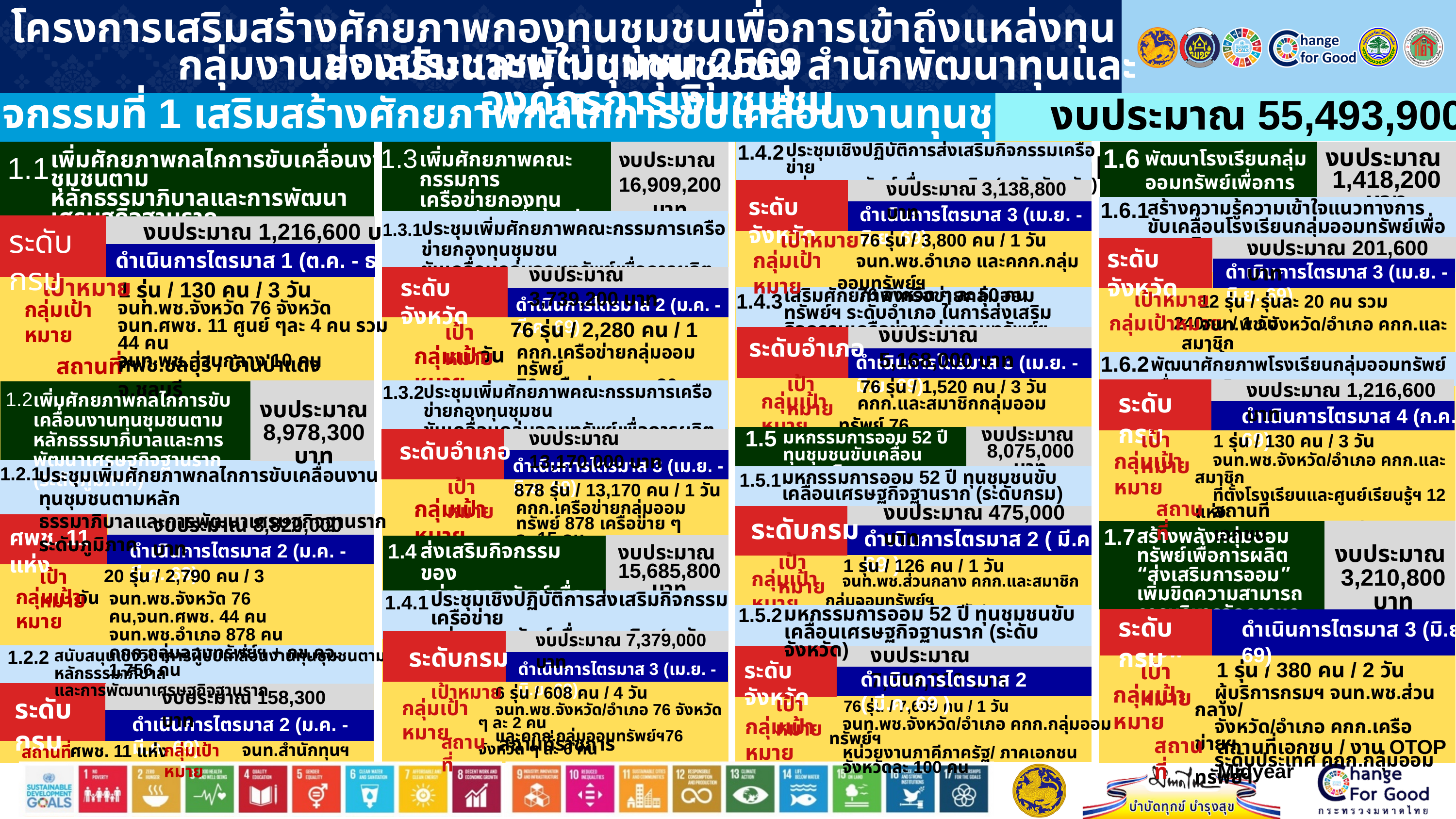

โครงการเสริมสร้างศักยภาพกองทุนชุมชนเพื่อการเข้าถึงแหล่งทุนของประชาชนในชุมชน 2569

กลุ่มงานส่งเสริมและพัฒนาทุนชุมชน สำนักพัฒนาทุนและองค์กรการเงินชุมชน
งบประมาณ 55,493,900 บาท

กิจกรรมที่ 1 เสริมสร้างศักยภาพกลไกการขับเคลื่อนงานทุนชุมชน

1.4.2

1.3
1.6

ประชุมเชิงปฏิบัติการส่งเสริมกิจกรรมเครือข่าย
กลุ่มออมทรัพย์เพื่อการผลิต (ระดับจังหวัด)
พัฒนาโรงเรียนกลุ่มออมทรัพย์เพื่อการผลิต
งบประมาณ
16,909,200 บาท
1.1
งบประมาณ
1,418,200 บาท
เพิ่มศักยภาพคณะกรรมการ
เครือข่ายกองทุนชุมชนขับเคลื่อนกลุ่มออมทรัพย์เพื่อการผลิต
เพิ่มศักยภาพกลไกการขับเคลื่อนงานทุนชุมชนตาม
หลักธรรมาภิบาลและการพัฒนาเศรษฐกิจฐานราก
(ระดับกรม)
งบประมาณ 3,138,800 บาท

ระดับจังหวัด
1.6.1

สร้างความรู้ความเข้าใจแนวทางการขับเคลื่อนโรงเรียนกลุ่มออมทรัพย์เพื่อการผลิต

ดำเนินการไตรมาส 3 (เม.ย. - มิ.ย. 69)

งบประมาณ 1,216,600 บาท
1.3.1
ประชุมเพิ่มศักยภาพคณะกรรมการเครือข่ายกองทุนชุมชน
ขับเคลื่อนกลุ่มออมทรัพย์เพื่อการผลิต (ระดับจังหวัด)
ระดับกรม
เป้าหมาย
     76 รุ่น / 3,800 คน / 1 วัน
งบประมาณ 201,600 บาท

ระดับจังหวัด

ดำเนินการไตรมาส 1 (ต.ค. - ธ.ค. 68)
กลุ่มเป้าหมาย
    จนท.พช.อำเภอ และคกก.กลุ่มออมทรัพย์ฯ
    76 จังหวัด ๆ ละ 50 คน

ดำเนินการไตรมาส 3 (เม.ย. - มิ.ย. 69)
งบประมาณ 3,739,200 บาท

เป้าหมาย
ระดับจังหวัด
     1 รุ่น / 130 คน / 3 วัน
เป้าหมาย

1.4.3

เสริมศักยภาพเครือข่ายกลุ่มออมทรัพย์ฯ ระดับอำเภอ ในการส่งเสริมกิจกรรมเครือข่ายกลุ่มออมทรัพย์ฯ
     12 รุ่น / รุ่นละ 20 คน รวม 240คน / 1 วัน
ดำเนินการไตรมาส 2 (ม.ค. - มี.ค. 69)
กลุ่มเป้าหมาย
จนท.พช.จังหวัด 76 จังหวัด
จนท.ศพช. 11 ศูนย์ ๆละ 4 คน รวม 44 คน
จนท.พช.ส่วนกลาง 10 คน
กลุ่มเป้าหมาย
    จนท.พช.จังหวัด/อำเภอ คกก.และสมาชิก
    ที่ตั้งโรงเรียนและศูนย์เรียนรู้ฯ 12 แห่ง
     76 รุ่น / 2,280 คน / 1 วัน
เป้าหมาย
งบประมาณ 5,168,000 บาท

ระดับอำเภอ
กลุ่มเป้าหมาย

คกก.เครือข่ายกลุ่มออมทรัพย์
76 เครือข่าย ๆ ละ 30 คน

1.6.2
ดำเนินการไตรมาส 3 (เม.ย. - มิ.ย. 69)
สถานที่
ศพช.ชลบุรี / บ้านป่าแดง จ.ชลบุรี

พัฒนาศักยภาพโรงเรียนกลุ่มออมทรัพย์เพื่อการผลิต
เป้าหมาย
    76 รุ่น / 1,520 คน / 3 วัน
งบประมาณ 1,216,600 บาท

1.3.2

ประชุมเพิ่มศักยภาพคณะกรรมการเครือข่ายกองทุนชุมชน
ขับเคลื่อนกลุ่มออมทรัพย์เพื่อการผลิต (ระดับอำเภอ)
1.2
ระดับกรม
กลุ่มเป้าหมาย
เพิ่มศักยภาพกลไกการขับเคลื่อนงานทุนชุมชนตามหลักธรรมาภิบาลและการพัฒนาเศรษฐกิจฐานราก (ระดับภูมิภาค)
    คกก.และสมาชิกกลุ่มออมทรัพย์ 76
    จังหวัด ๆ ละ 20 คน
 งบประมาณ
8,978,300 บาท

ดำเนินการไตรมาส 4 (ก.ค. 69)
1.5
งบประมาณ 13,170,000 บาท

เป้าหมาย

งบประมาณ
8,075,000 บาท

     1 รุ่น / 130 คน / 3 วัน
มหกรรมการออม 52 ปี ทุนชุมชนขับเคลื่อนเศรษฐกิจฐานราก
ระดับอำเภอ
กลุ่มเป้าหมาย

    จนท.พช.จังหวัด/อำเภอ คกก.และสมาชิก
    ที่ตั้งโรงเรียนและศูนย์เรียนรู้ฯ 12 แห่ง
    และจนท.ศพช. 11 แห่ง
ดำเนินการไตรมาส 3 (เม.ย. - มิ.ย. 69)

1.2.1
ประชุมเพิ่มศักยภาพกลไกการขับเคลื่อนงานทุนชุมชนตามหลัก
ธรรมาภิบาลและการพัฒนาเศรษฐกิจฐานราก ระดับภูมิภาค

1.5.1
มหกรรมการออม 52 ปี ทุนชุมชนขับเคลื่อนเศรษฐกิจฐานราก (ระดับกรม)
เป้าหมาย
    878 รุ่น / 13,170 คน / 1 วัน
กลุ่มเป้าหมาย

สถานที่
สถานที่เอกชน
งบประมาณ 475,000 บาท
คกก.เครือข่ายกลุ่มออมทรัพย์ 878 เครือข่าย ๆ ละ 15 คน

งบประมาณ 8,820,000 บาท
ระดับกรม

1.7
ศพช. 11 แห่ง
ดำเนินการไตรมาส 2 ( มี.ค. 69 )

สร้างพลังกลุ่มออมทรัพย์เพื่อการผลิต “ส่งเสริมการออม” เพิ่มขิดความสามารถการบริหารจัดการและการลงทุนเพื่อสร้างอาชีพ

1.4
ดำเนินการไตรมาส 2 (ม.ค. - มี.ค. 69)
ส่งเสริมกิจกรรมของ
กลุ่มออมทรัพย์เพื่อการผลิต
งบประมาณ
3,210,800 บาท
งบประมาณ
15,685,800 บาท
เป้าหมาย
     1 รุ่น / 126 คน / 1 วัน
เป้าหมาย
     20 รุ่น / 2,790 คน / 3 วัน
กลุ่มเป้าหมาย
    จนท.พช.ส่วนกลาง คกก.และสมาชิกกลุ่มออมทรัพย์ฯ
    หน่วยงานภาคีภาครัฐ/ภาคเอกชน
กลุ่มเป้าหมาย

1.4.1

จนท.พช.จังหวัด 76 คน,จนท.ศพช. 44 คน
จนท.พช.อำเภอ 878 คน
คกก.กลุ่มออมทรัพย์ฯ + กข.คจ. 1,756 คน
ประชุมเชิงปฏิบัติการส่งเสริมกิจกรรมเครือข่าย
กลุ่มออมทรัพย์เพื่อการผลิต (ระดับกรม)
1.5.2

มหกรรมการออม 52 ปี ทุนชุมชนขับเคลื่อนเศรษฐกิจฐานราก (ระดับจังหวัด)

ระดับกรม
ดำเนินการไตรมาส 3 (มิ.ย. 69)
งบประมาณ 7,379,000 บาท

งบประมาณ 7,600,000 บาท
ระดับกรม

1.2.2

สนับสนุนเชิงวิชาการผู้ขับเคลื่อนงานทุนชุมชนตามหลักธรรมาภิบาล
และการพัฒนาเศรษฐกิจฐานราก

ระดับจังหวัด
     1 รุ่น / 380 คน / 2 วัน
เป้าหมาย
ดำเนินการไตรมาส 3 (เม.ย. - มิ.ย. 69)
ดำเนินการไตรมาส 2 ( มี.ค. 69 )

เป้าหมาย
กลุ่มเป้าหมาย
     6 รุ่น / 608 คน / 4 วัน

งบประมาณ 158,300 บาท
    ผู้บริการกรมฯ จนท.พช.ส่วนกลาง/
    จังหวัด/อำเภอ คกก.เครือข่ายฯ
    ระดับประเทศ คกก.กลุ่มออมทรัพย์ฯ
เป้าหมาย
ระดับกรม
กลุ่มเป้าหมาย
     76 รุ่น / 7,600 คน / 1 วัน
    จนท.พช.จังหวัด/อำเภอ 76 จังหวัด ๆ ละ 2 คน
    และคกก.กลุ่มออมทรัพย์ฯ76 จังหวัด ๆ ละ 6 คน

ดำเนินการไตรมาส 2 (ม.ค. - มี.ค. 69)
กลุ่มเป้าหมาย
   จนท.พช.จังหวัด/อำเภอ คกก.กลุ่มออมทรัพย์ฯ
   หน่วยงานภาคีภาครัฐ/ ภาคเอกชน
   จังหวัดละ 100 คน
สถานที่
สถานที่ราชการ
สถานที่
สถานที่เอกชน / งาน OTOP Midyear
     จนท.สำนักทุนฯ
กลุ่มเป้าหมาย

ศพช. 11 แห่ง
สถานที่